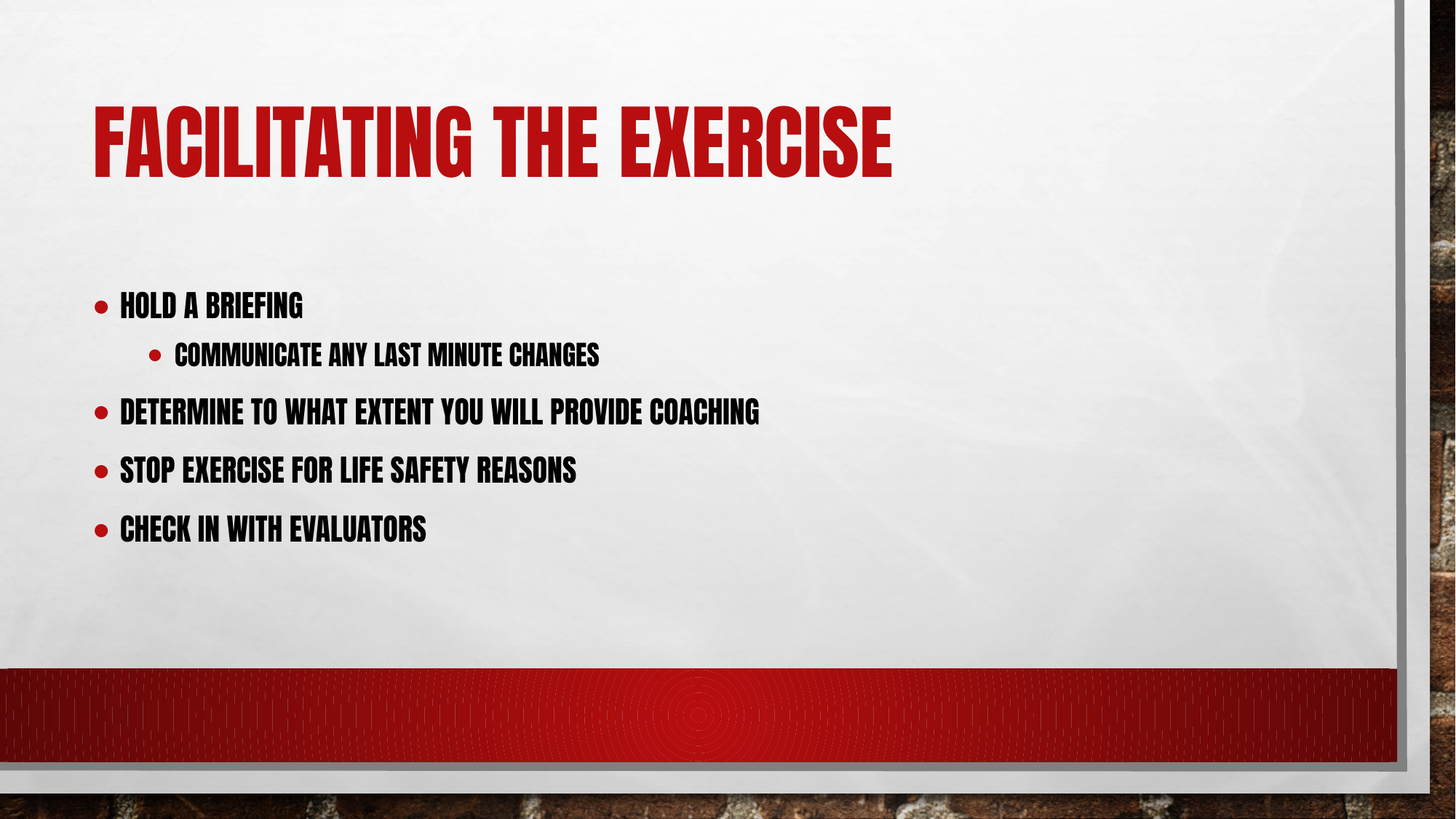

# Facilitating the exercise
Hold a briefing
Communicate any last minute changes
determine to what extent you will provide coaching
Stop exercise for life safety reasons
Check in with evaluators